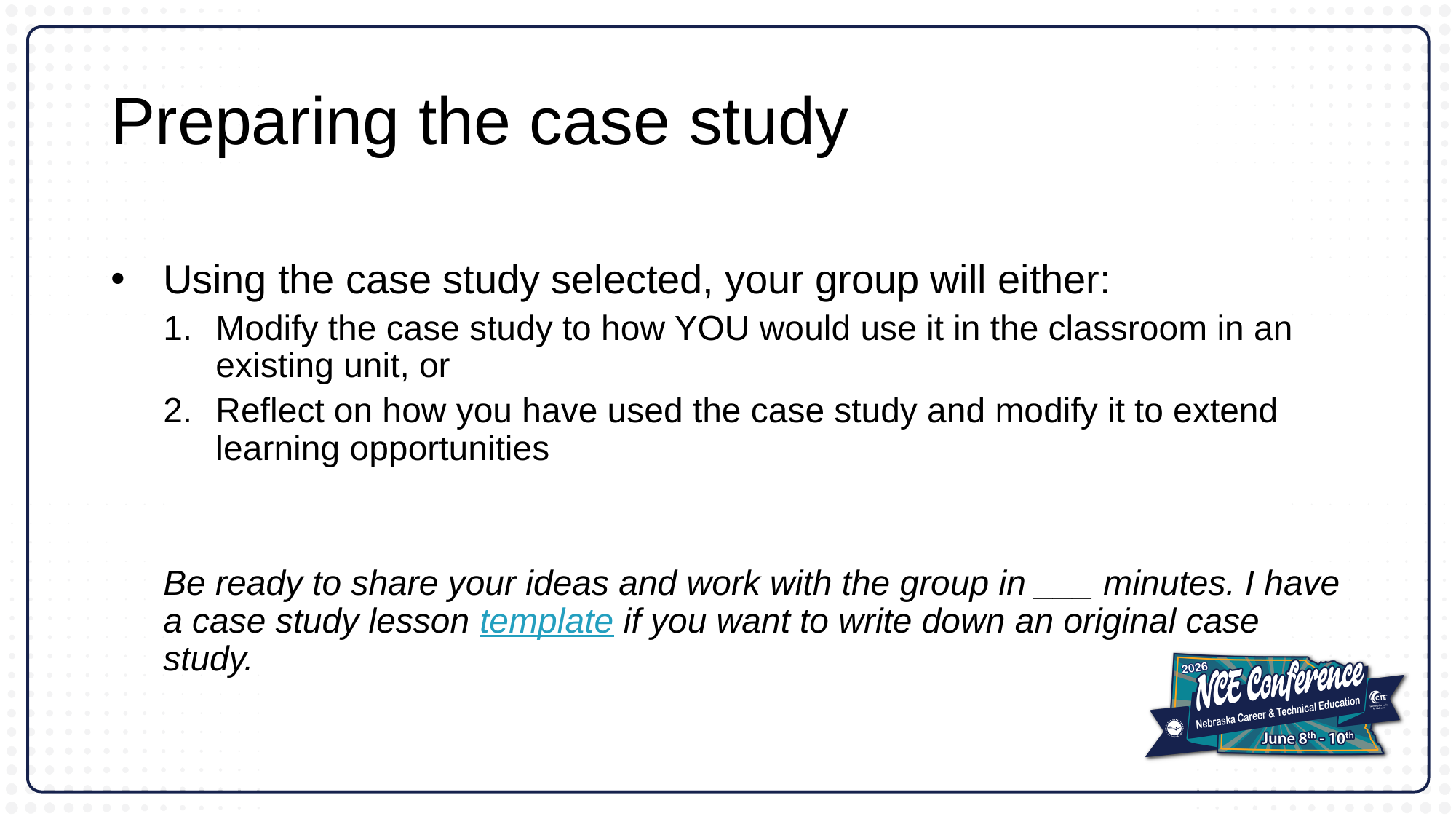

# Preparing the case study

Using the case study selected, your group will either:
Modify the case study to how YOU would use it in the classroom in an existing unit, or
Reflect on how you have used the case study and modify it to extend learning opportunities

Be ready to share your ideas and work with the group in ___ minutes. I have a case study lesson template if you want to write down an original case study.